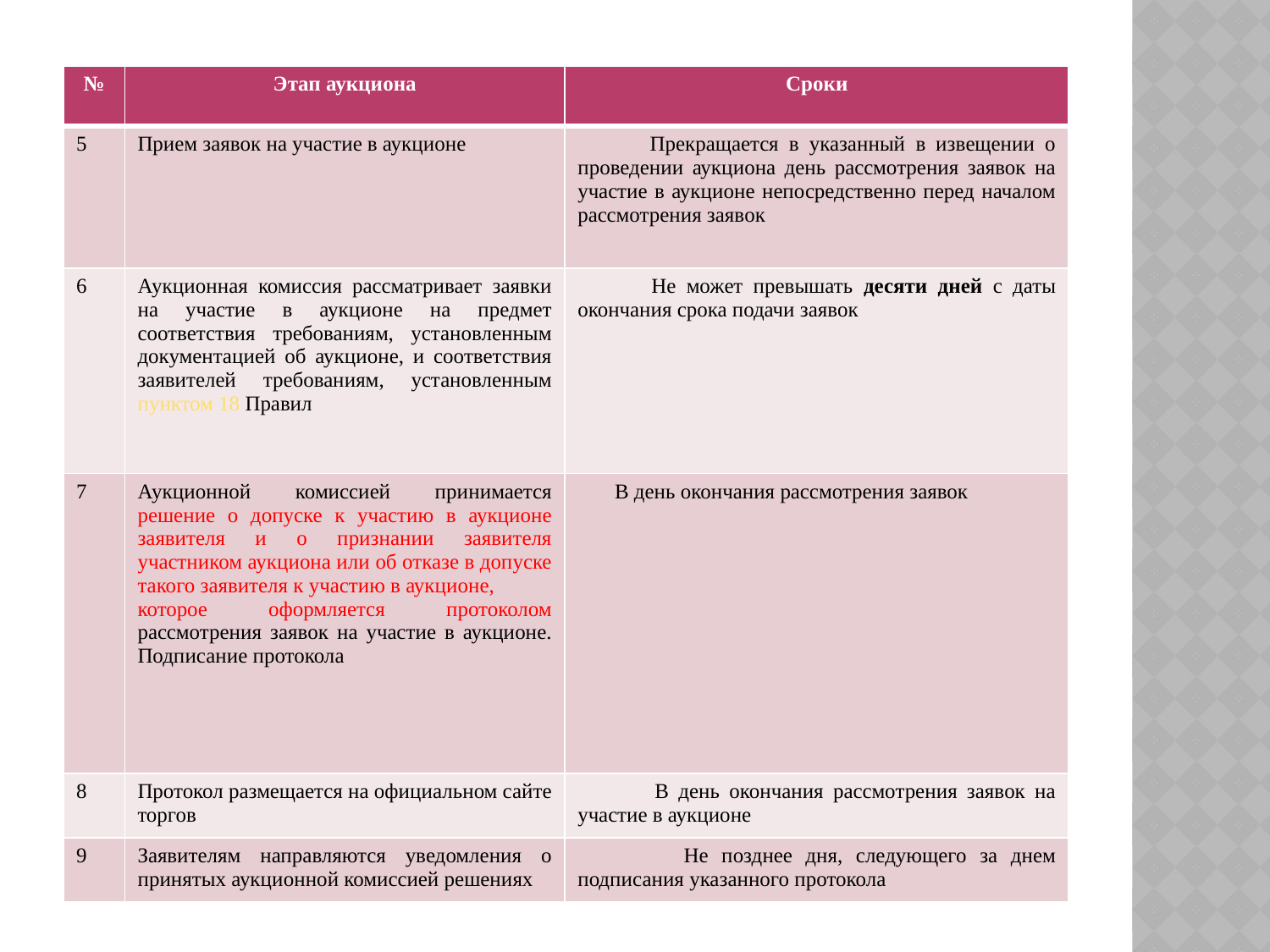

| № | Этап аукциона | Сроки |
| --- | --- | --- |
| 5 | Прием заявок на участие в аукционе | Прекращается в указанный в извещении о проведении аукциона день рассмотрения заявок на участие в аукционе непосредственно перед началом рассмотрения заявок |
| 6 | Аукционная комиссия рассматривает заявки на участие в аукционе на предмет соответствия требованиям, установленным документацией об аукционе, и соответствия заявителей требованиям, установленным пунктом 18 Правил | Не может превышать десяти дней с даты окончания срока подачи заявок |
| 7 | Аукционной комиссией принимается решение о допуске к участию в аукционе заявителя и о признании заявителя участником аукциона или об отказе в допуске такого заявителя к участию в аукционе, которое оформляется протоколом рассмотрения заявок на участие в аукционе. Подписание протокола | В день окончания рассмотрения заявок |
| 8 | Протокол размещается на официальном сайте торгов | В день окончания рассмотрения заявок на участие в аукционе |
| 9 | Заявителям направляются уведомления о принятых аукционной комиссией решениях | Не позднее дня, следующего за днем подписания указанного протокола |